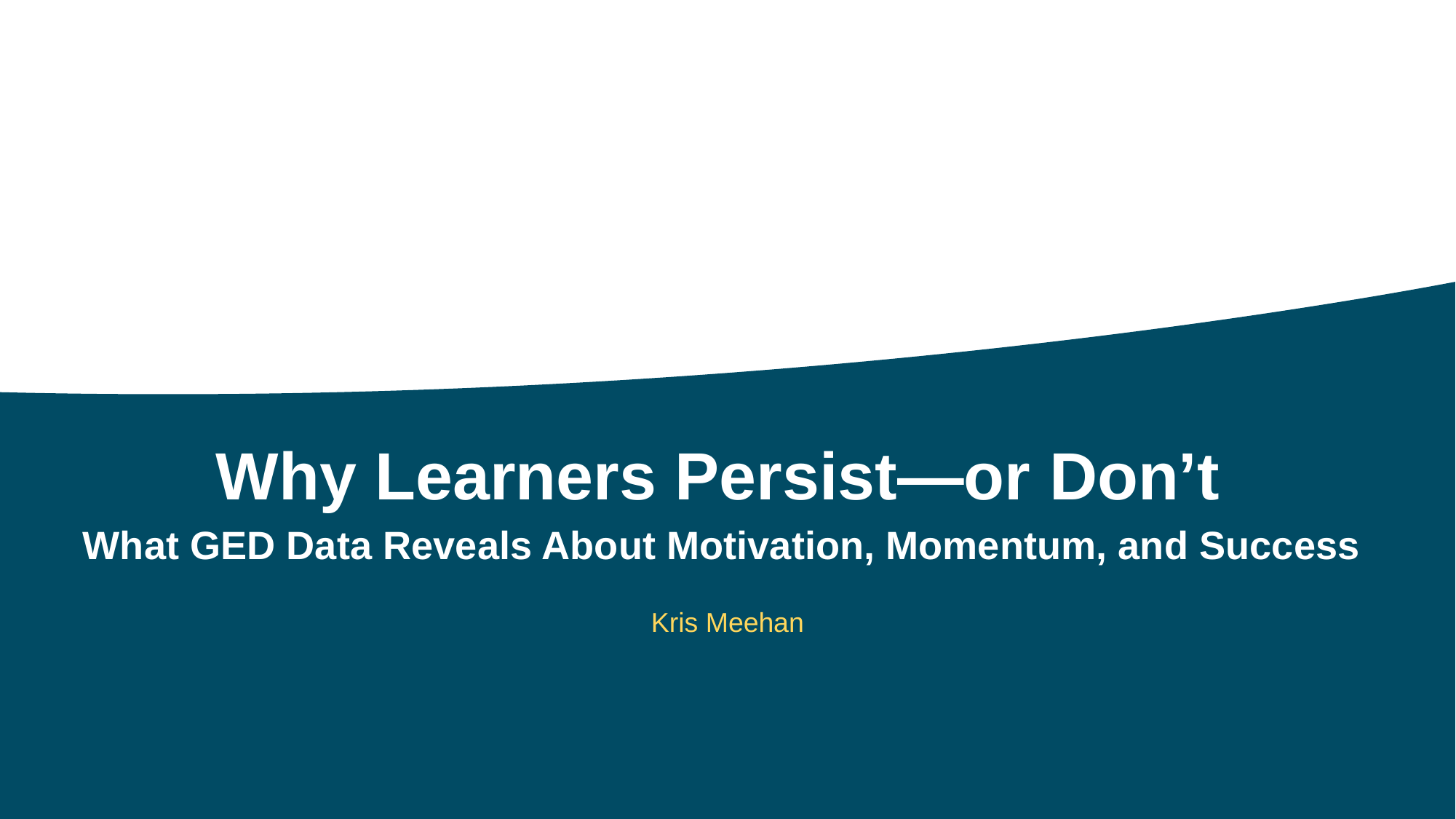

Why Learners Persist—or Don’t
What GED Data Reveals About Motivation, Momentum, and Success
Kris Meehan